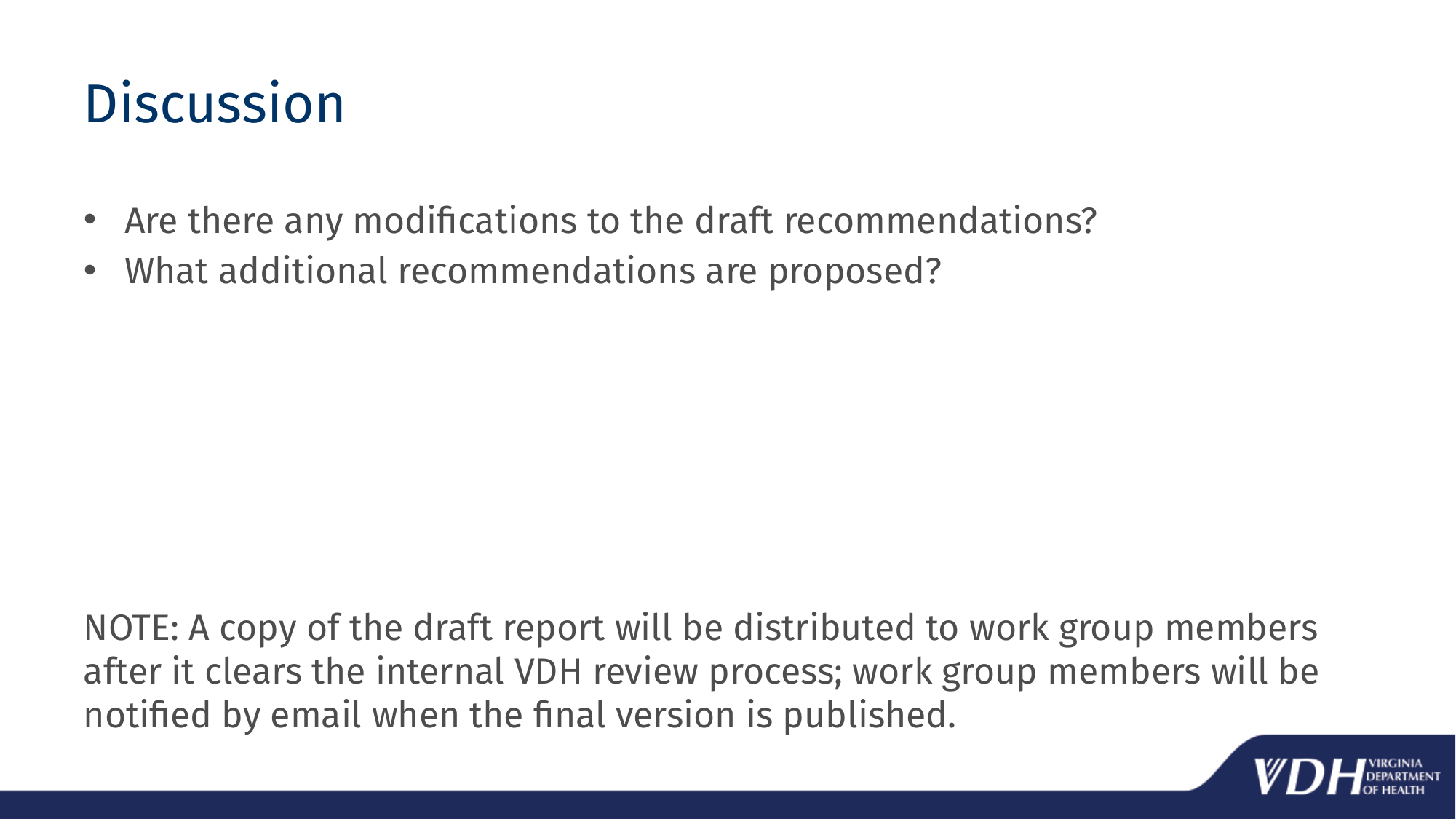

# Discussion
Are there any modifications to the draft recommendations?
What additional recommendations are proposed?

NOTE: A copy of the draft report will be distributed to work group members after it clears the internal VDH review process; work group members will be notified by email when the final version is published.